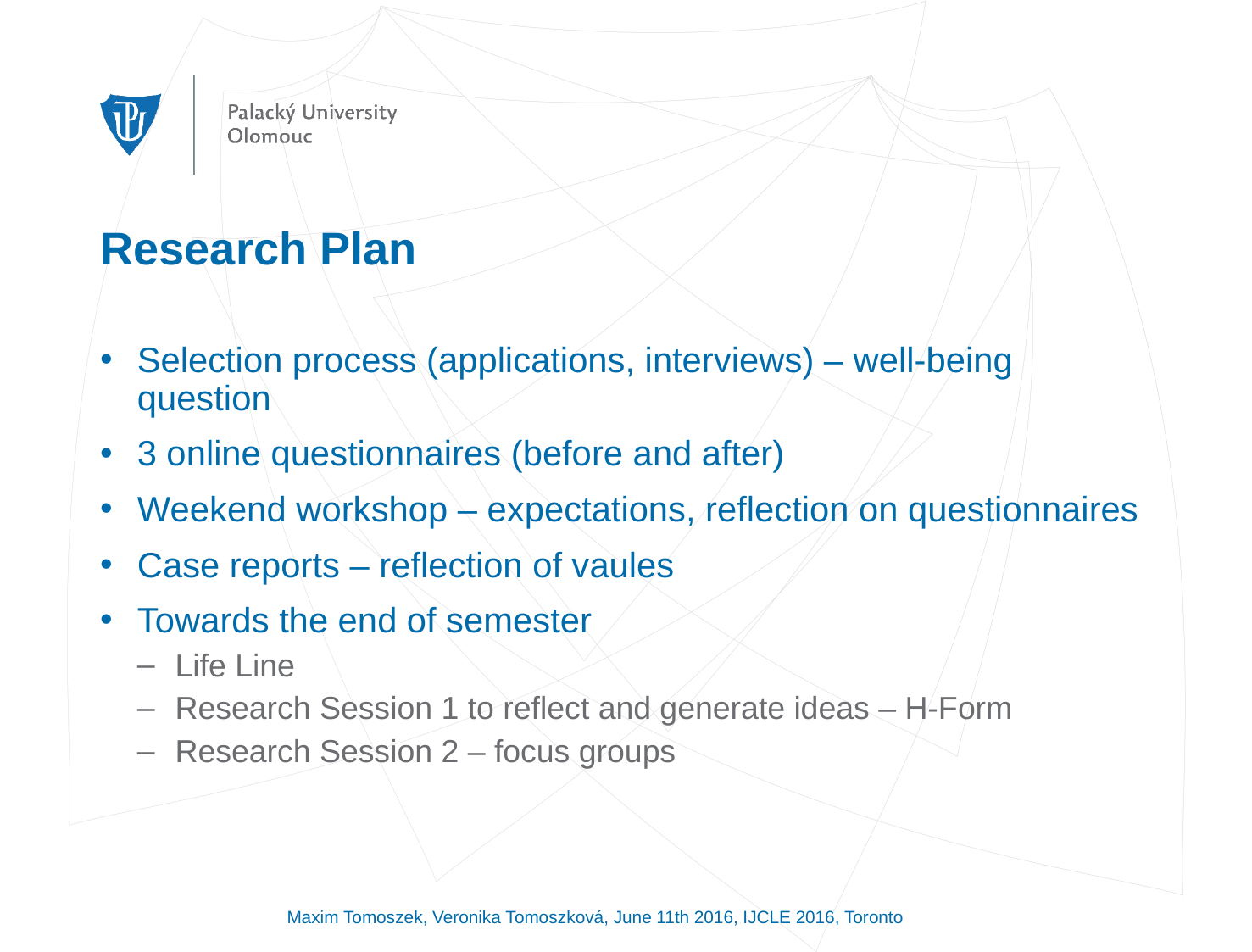

# Research Plan
Selection process (applications, interviews) – well-being question
3 online questionnaires (before and after)
Weekend workshop – expectations, reflection on questionnaires
Case reports – reflection of vaules
Towards the end of semester
Life Line
Research Session 1 to reflect and generate ideas – H-Form
Research Session 2 – focus groups
Maxim Tomoszek, Veronika Tomoszková, June 11th 2016, IJCLE 2016, Toronto